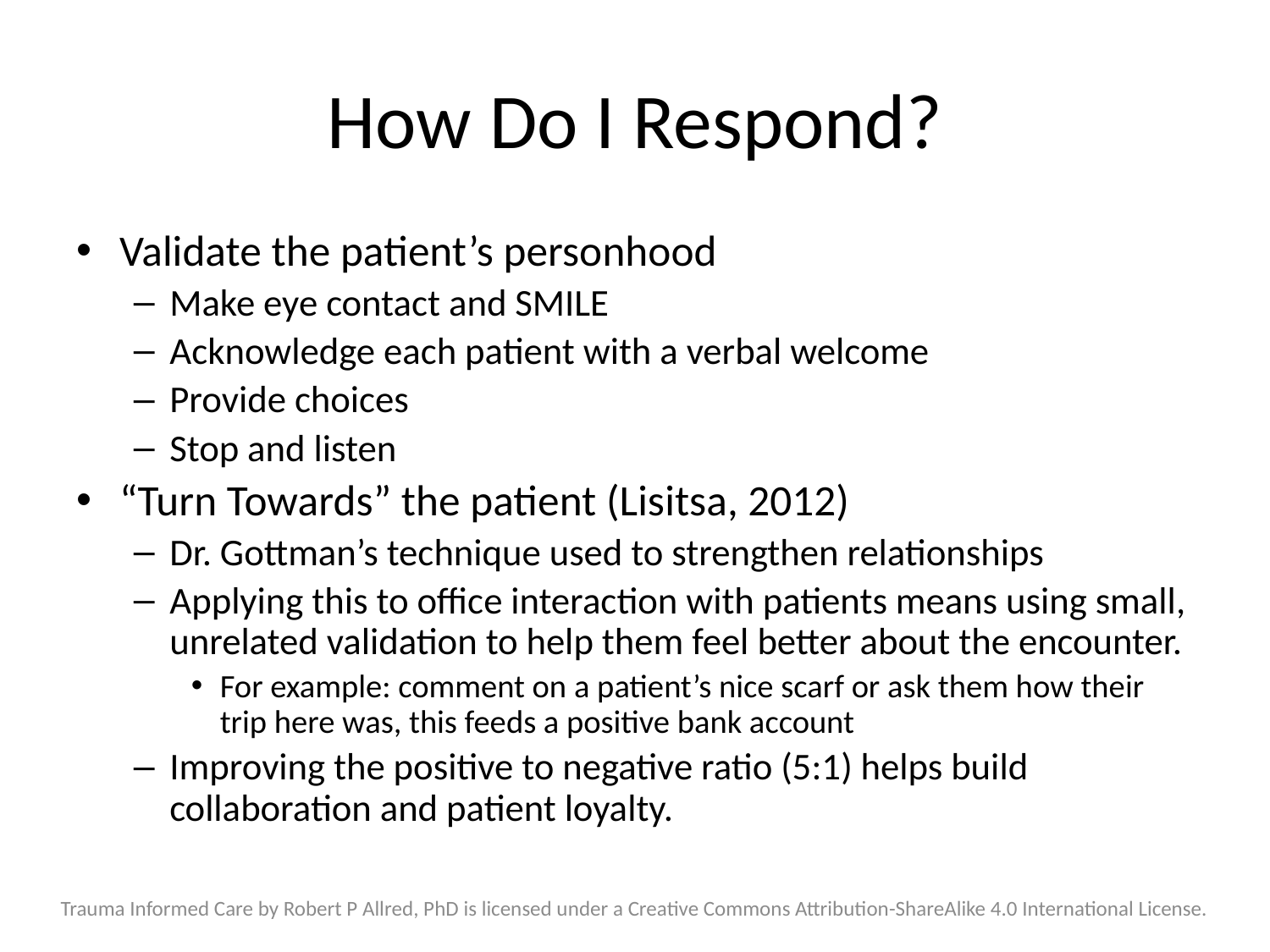

# How Do I Respond?
Validate the patient’s personhood
Make eye contact and SMILE
Acknowledge each patient with a verbal welcome
Provide choices
Stop and listen
“Turn Towards” the patient (Lisitsa, 2012)
Dr. Gottman’s technique used to strengthen relationships
Applying this to office interaction with patients means using small, unrelated validation to help them feel better about the encounter.
For example: comment on a patient’s nice scarf or ask them how their trip here was, this feeds a positive bank account
Improving the positive to negative ratio (5:1) helps build collaboration and patient loyalty.

Trauma Informed Care by Robert P Allred, PhD is licensed under a Creative Commons Attribution-ShareAlike 4.0 International License.